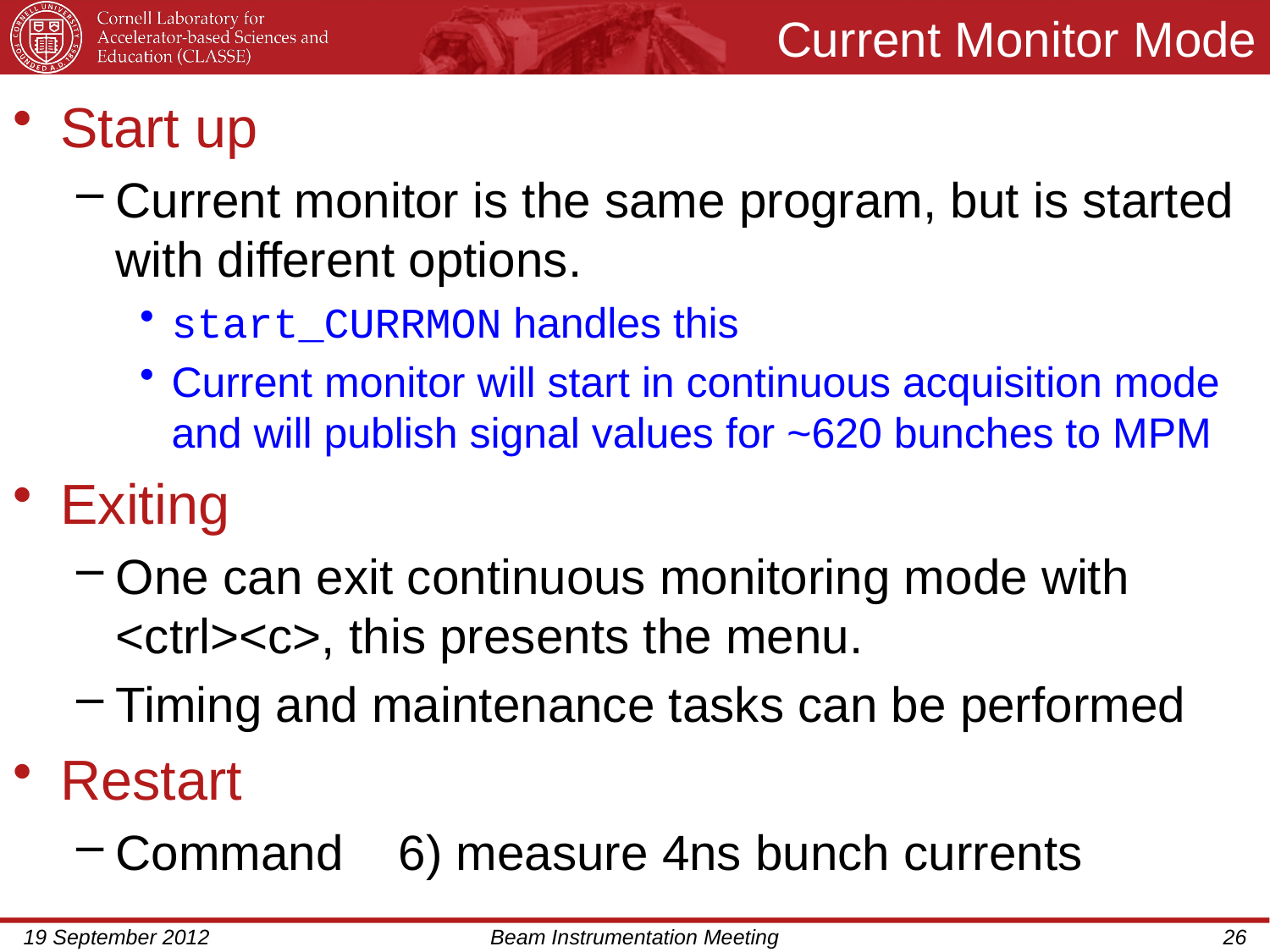

# Current Monitor Mode
Start up
Current monitor is the same program, but is started with different options.
start_CURRMON handles this
Current monitor will start in continuous acquisition mode and will publish signal values for ~620 bunches to MPM
Exiting
One can exit continuous monitoring mode with <ctrl><c>, this presents the menu.
Timing and maintenance tasks can be performed
Restart
Command    6) measure 4ns bunch currents
19 September 2012
Beam Instrumentation Meeting
26